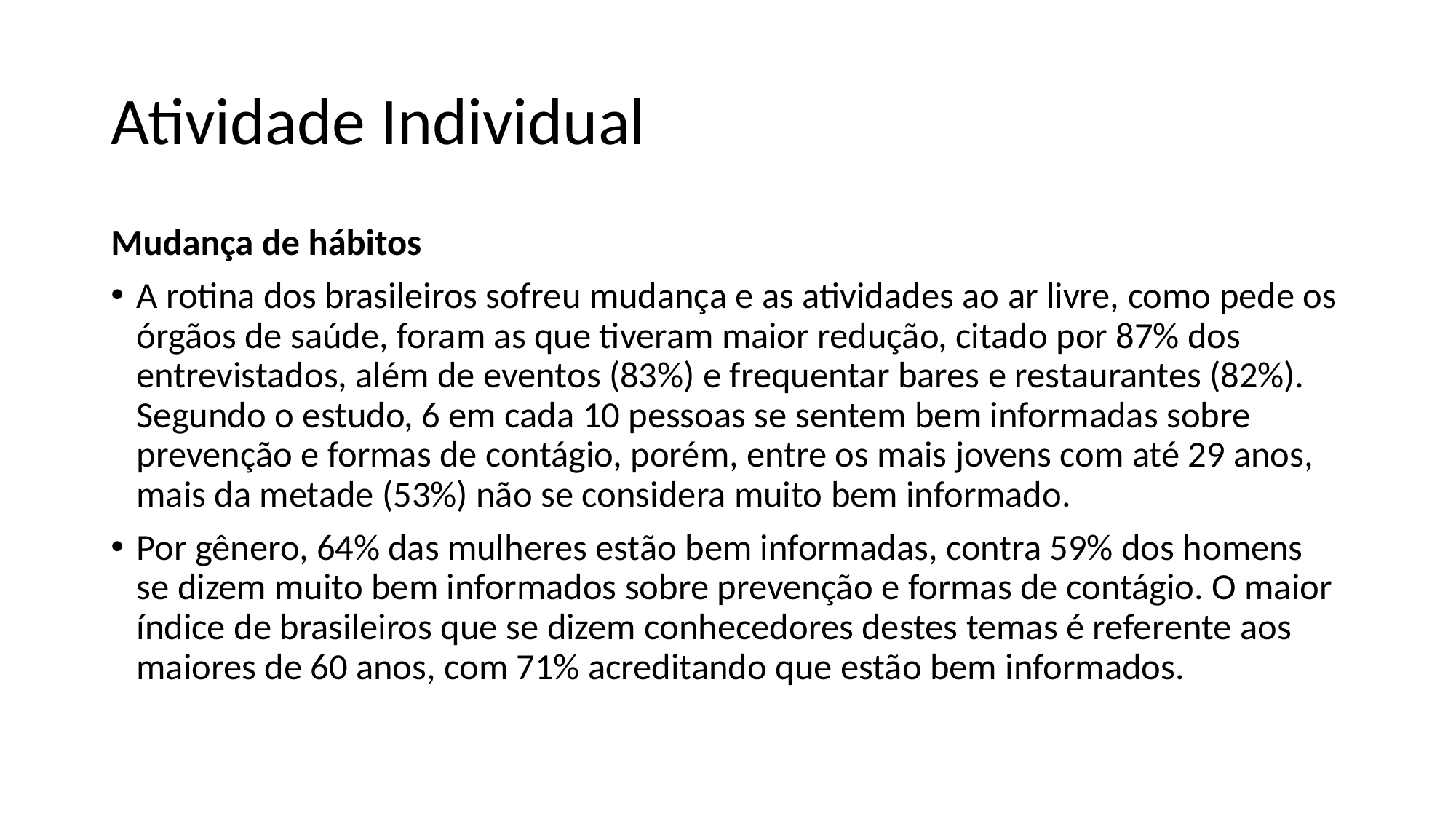

# Atividade Individual
Mudança de hábitos
A rotina dos brasileiros sofreu mudança e as atividades ao ar livre, como pede os órgãos de saúde, foram as que tiveram maior redução, citado por 87% dos entrevistados, além de eventos (83%) e frequentar bares e restaurantes (82%). Segundo o estudo, 6 em cada 10 pessoas se sentem bem informadas sobre prevenção e formas de contágio, porém, entre os mais jovens com até 29 anos, mais da metade (53%) não se considera muito bem informado.
Por gênero, 64% das mulheres estão bem informadas, contra 59% dos homens se dizem muito bem informados sobre prevenção e formas de contágio. O maior índice de brasileiros que se dizem conhecedores destes temas é referente aos maiores de 60 anos, com 71% acreditando que estão bem informados.